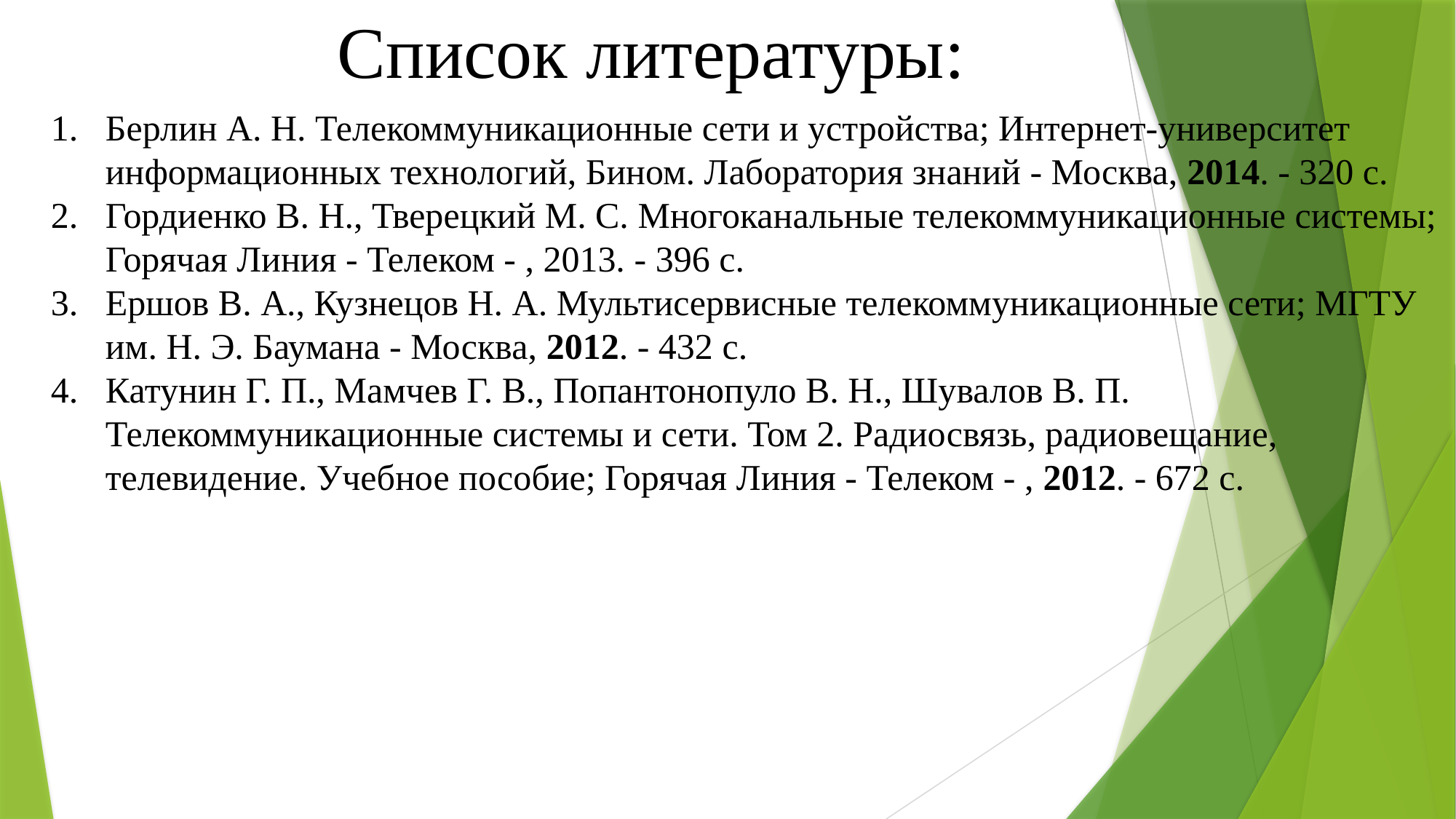

Список литературы:
Берлин А. Н. Телекоммуникационные сети и устройства; Интернет-университет информационных технологий, Бином. Лаборатория знаний - Москва, 2014. - 320 c.
Гордиенко В. Н., Тверецкий М. С. Многоканальные телекоммуникационные системы; Горячая Линия - Телеком - , 2013. - 396 c.
Ершов В. А., Кузнецов Н. А. Мультисервисные телекоммуникационные сети; МГТУ им. Н. Э. Баумана - Москва, 2012. - 432 c.
Катунин Г. П., Мамчев Г. В., Попантонопуло В. Н., Шувалов В. П. Телекоммуникационные системы и сети. Том 2. Радиосвязь, радиовещание, телевидение. Учебное пособие; Горячая Линия - Телеком - , 2012. - 672 c.